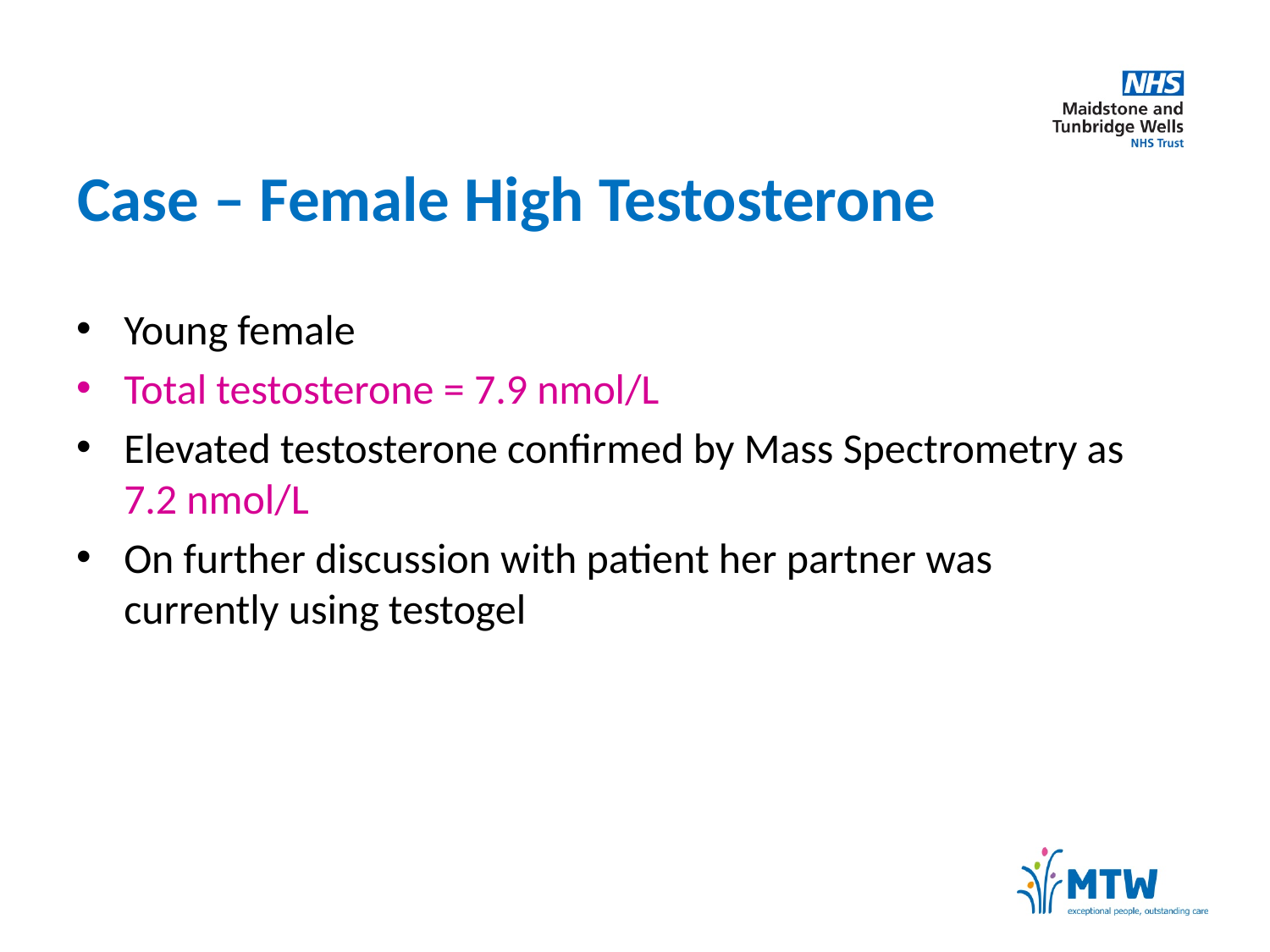

# Case – Female High Testosterone
Young female
Total testosterone = 7.9 nmol/L
Elevated testosterone confirmed by Mass Spectrometry as 7.2 nmol/L
On further discussion with patient her partner was currently using testogel